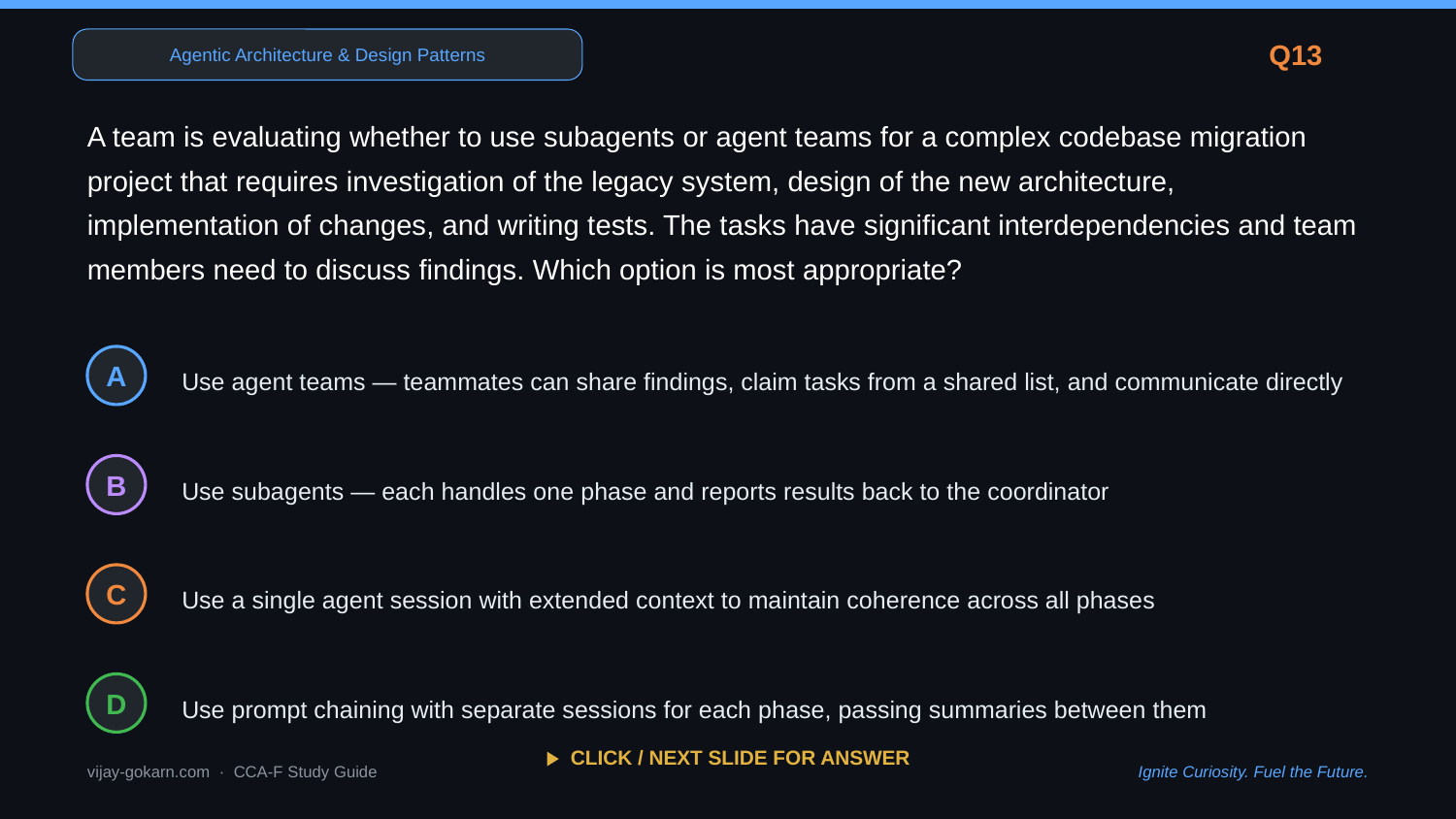

Agentic Architecture & Design Patterns
Q13
A team is evaluating whether to use subagents or agent teams for a complex codebase migration project that requires investigation of the legacy system, design of the new architecture, implementation of changes, and writing tests. The tasks have significant interdependencies and team members need to discuss findings. Which option is most appropriate?
Use agent teams — teammates can share findings, claim tasks from a shared list, and communicate directly

A
Use subagents — each handles one phase and reports results back to the coordinator

B
Use a single agent session with extended context to maintain coherence across all phases

C
Use prompt chaining with separate sessions for each phase, passing summaries between them

D
▶  CLICK / NEXT SLIDE FOR ANSWER
vijay-gokarn.com  ·  CCA-F Study Guide
Ignite Curiosity. Fuel the Future.